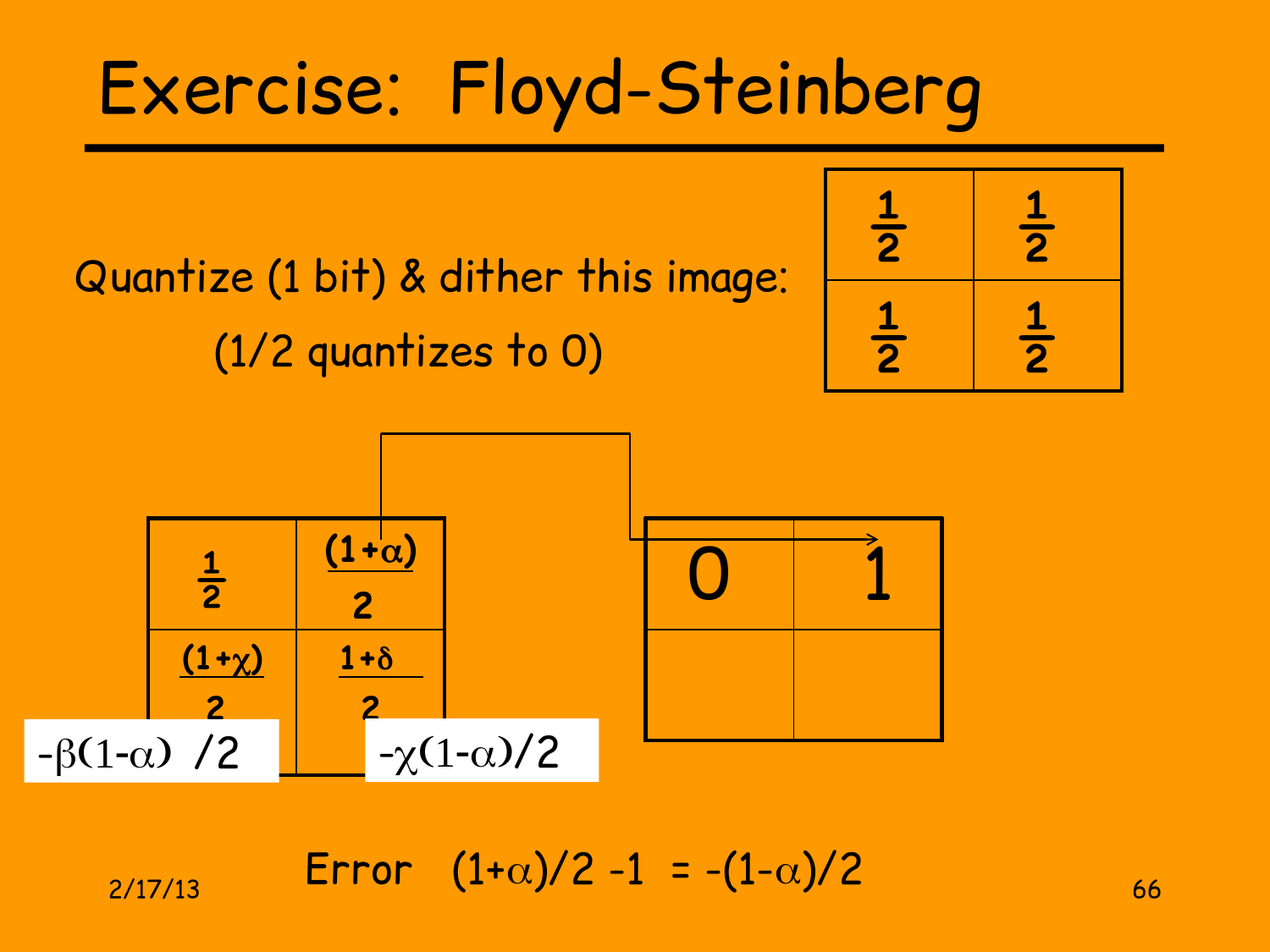

# Exercise:  Floyd-Steinberg
| ½ | ½ |
| --- | --- |
| ½ | ½ |
Quantize (1 bit) & dither this image:
(1/2 quantizes to 0)
| ½ | (1+α) 2 |
| --- | --- |
| (1+χ) 2 | 1+δ 2 |
| 0 | 1 |
| --- | --- |
|  |  |
-χ(1−α)/2
-β(1−α) /2
Error   (1+α)/2 -1  = -(1-α)/2
2/17/13
66